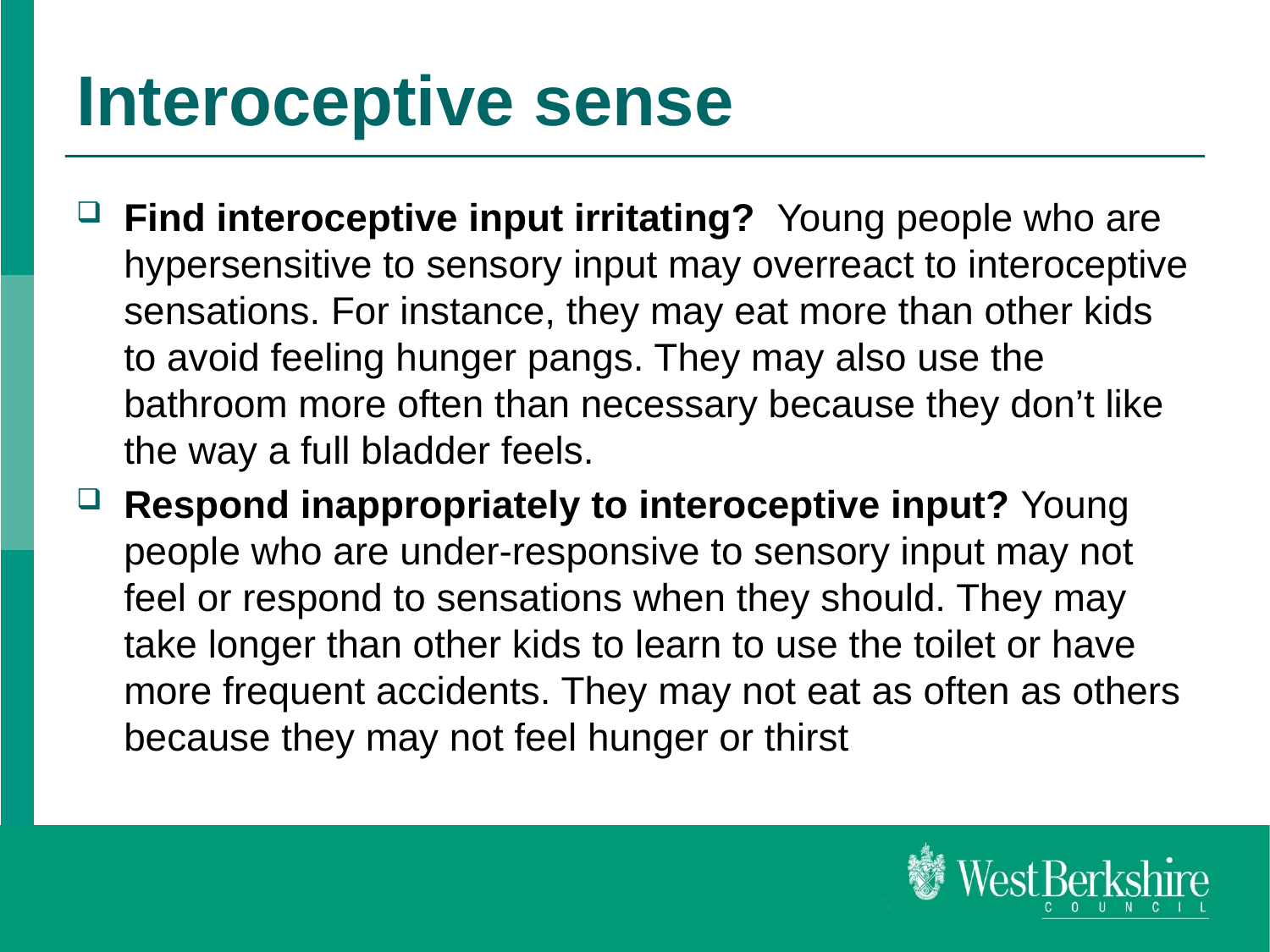

# Interoceptive sense
Find interoceptive input irritating?  Young people who are hypersensitive to sensory input may overreact to interoceptive sensations. For instance, they may eat more than other kids to avoid feeling hunger pangs. They may also use the bathroom more often than necessary because they don’t like the way a full bladder feels.
Respond inappropriately to interoceptive input? Young people who are under-responsive to sensory input may not feel or respond to sensations when they should. They may take longer than other kids to learn to use the toilet or have more frequent accidents. They may not eat as often as others because they may not feel hunger or thirst